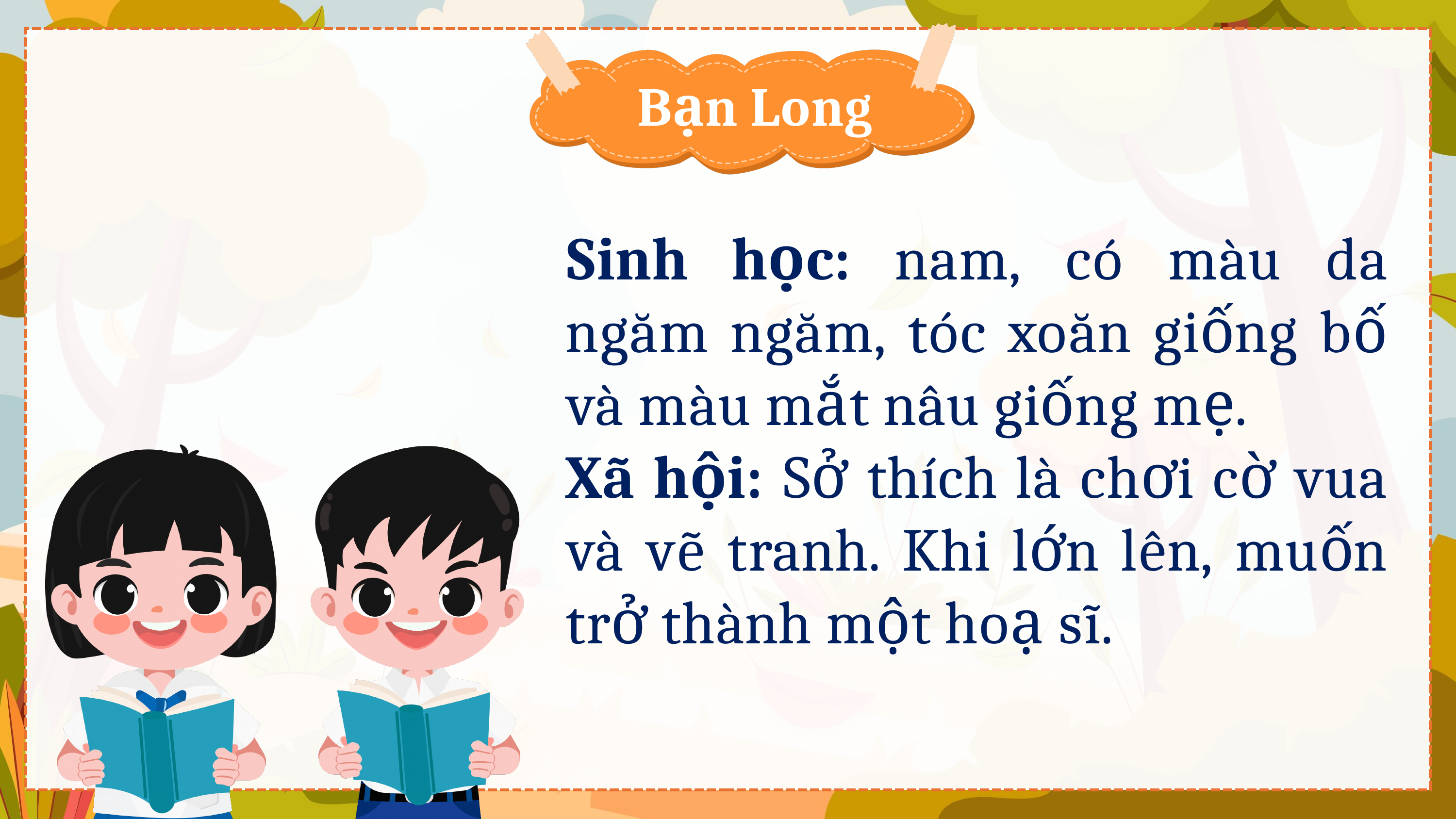

Bạn Long
Sinh học: nam, có màu da ngăm ngăm, tóc xoăn giống bố và màu mắt nâu giống mẹ.
Xã hội: Sở thích là chơi cờ vua và vẽ tranh. Khi lớn lên, muốn trở thành một hoạ sĩ.